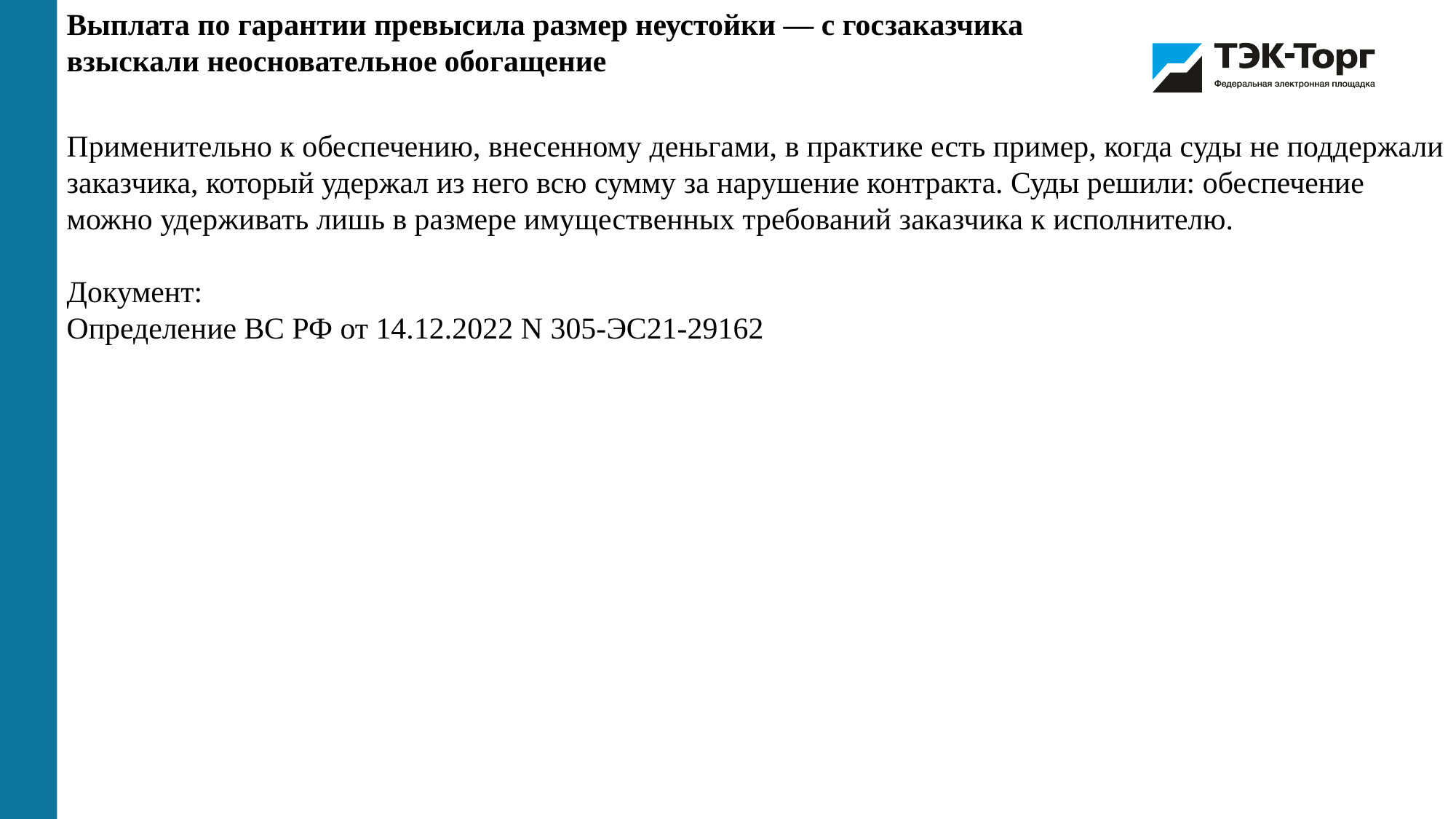

Выплата по гарантии превысила размер неустойки — с госзаказчика взыскали неосновательное обогащение

Применительно к обеспечению, внесенному деньгами, в практике есть пример, когда суды не поддержали заказчика, который удержал из него всю сумму за нарушение контракта. Суды решили: обеспечение можно удерживать лишь в размере имущественных требований заказчика к исполнителю.

Документ:
Определение ВС РФ от 14.12.2022 N 305-ЭС21-29162